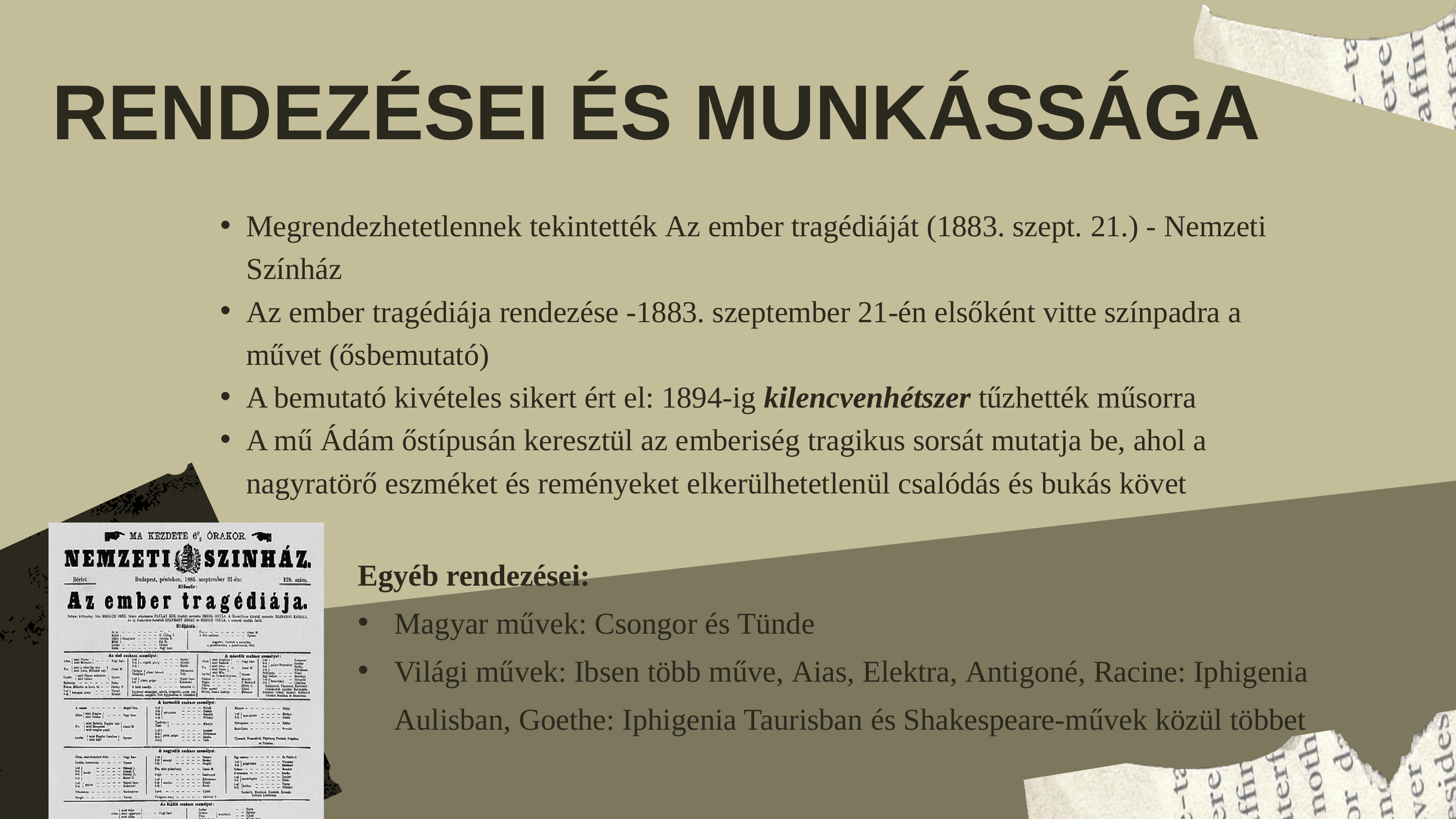

RENDEZÉSEI ÉS MUNKÁSSÁGA
Megrendezhetetlennek tekintették Az ember tragédiáját (1883. szept. 21.) - Nemzeti Színház
Az ember tragédiája rendezése -1883. szeptember 21-én elsőként vitte színpadra a művet (ősbemutató)
A bemutató kivételes sikert ért el: 1894-ig kilencvenhétszer tűzhették műsorra
A mű Ádám őstípusán keresztül az emberiség tragikus sorsát mutatja be, ahol a nagyratörő eszméket és reményeket elkerülhetetlenül csalódás és bukás követ

Egyéb rendezései:
Magyar művek: Csongor és Tünde
Világi művek: Ibsen több műve, Aias, Elektra, Antigoné, Racine: Iphigenia Aulisban, Goethe: Iphigenia Taurisban és Shakespeare-művek közül többet